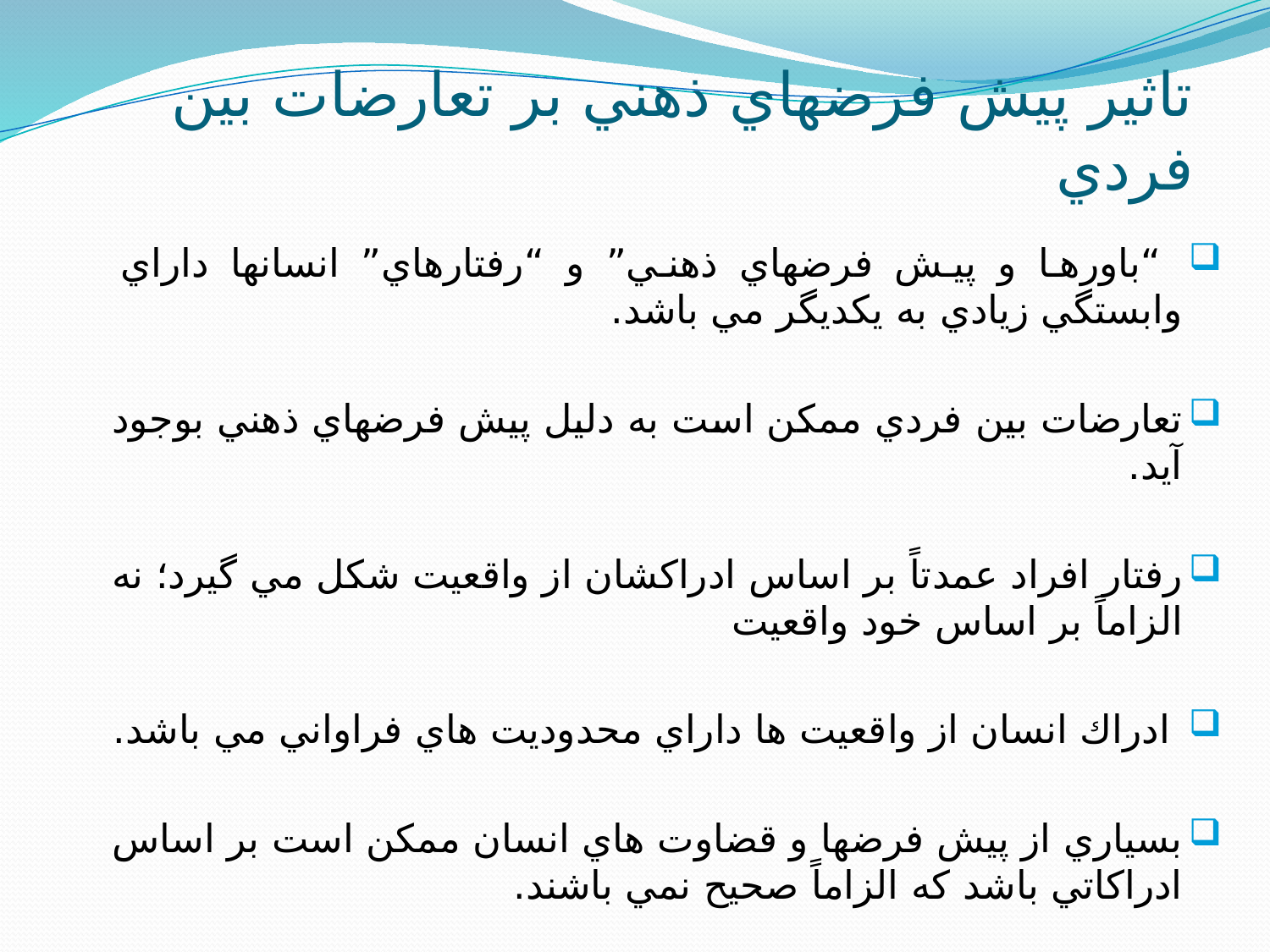

# تاثير پيش فرضهاي ذهني بر تعارضات بين فردي
 “باورها و پيش فرضهاي ذهني” و “رفتارهاي” انسانها داراي وابستگي زيادي به يكديگر مي باشد.

تعارضات بين فردي ممكن است به دليل پيش فرضهاي ذهني بوجود آيد.

رفتار افراد عمدتاً بر اساس ادراکشان از واقعيت شكل مي گيرد؛ نه الزاماً بر اساس خود واقعيت

 ادراك انسان از واقعيت ها داراي محدوديت هاي فراواني مي باشد.

بسياري از پيش فرضها و قضاوت هاي انسان ممكن است بر اساس ادراكاتي باشد كه الزاماً صحيح نمي باشند.